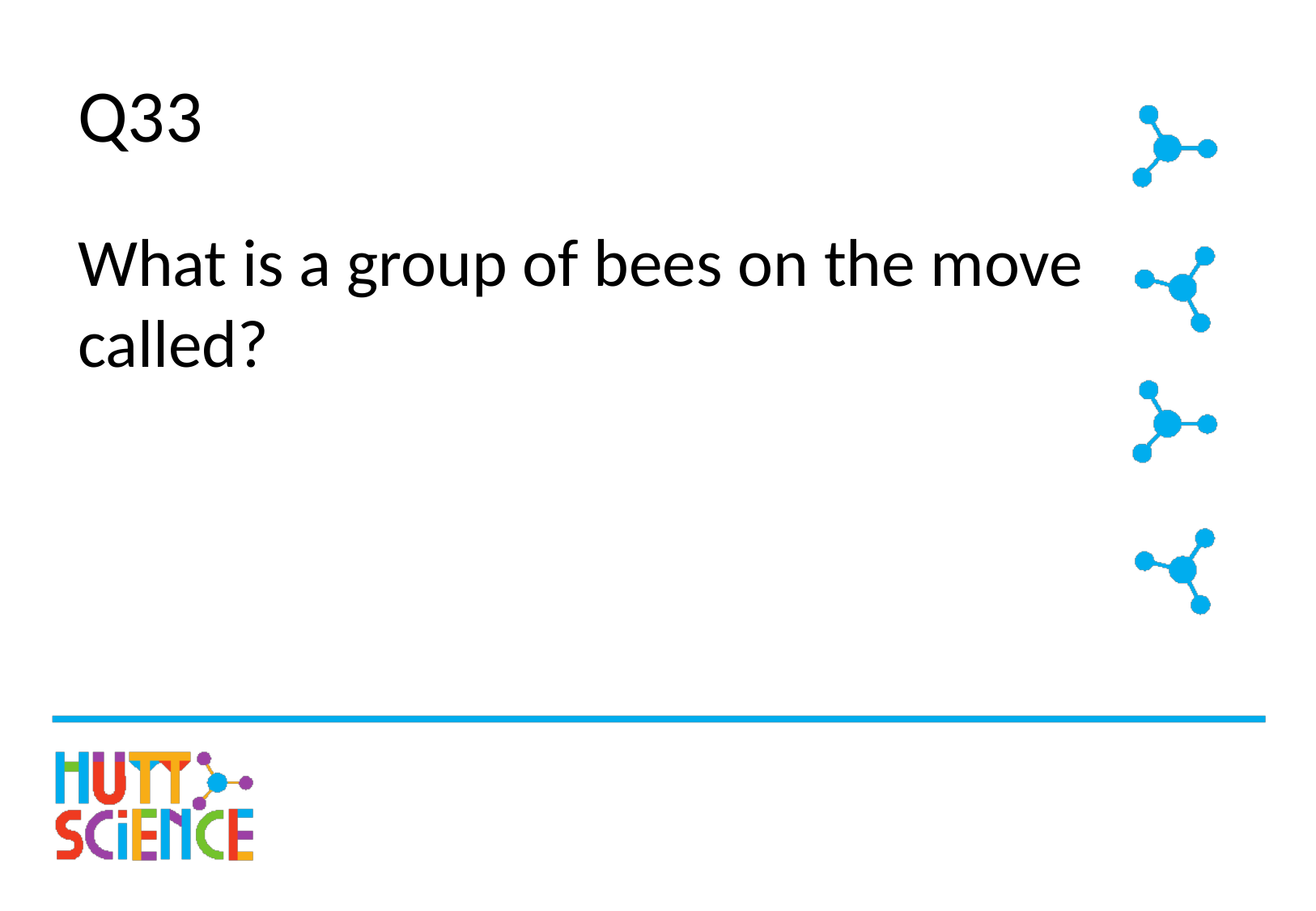

# Q33
What is a group of bees on the move called?